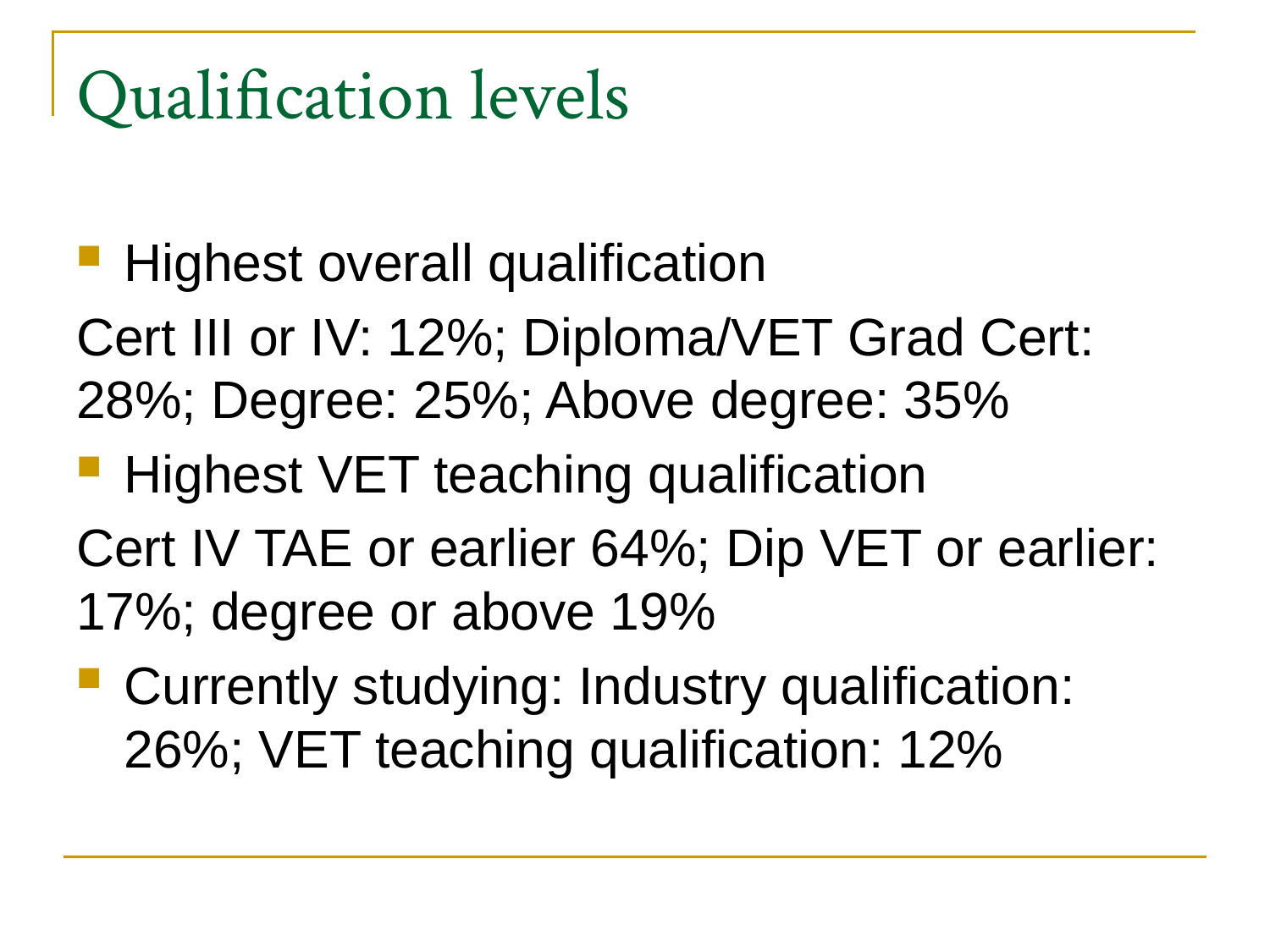

# Qualification levels
Highest overall qualification
Cert III or IV: 12%; Diploma/VET Grad Cert: 28%; Degree: 25%; Above degree: 35%
Highest VET teaching qualification
Cert IV TAE or earlier 64%; Dip VET or earlier: 17%; degree or above 19%
Currently studying: Industry qualification: 26%; VET teaching qualification: 12%